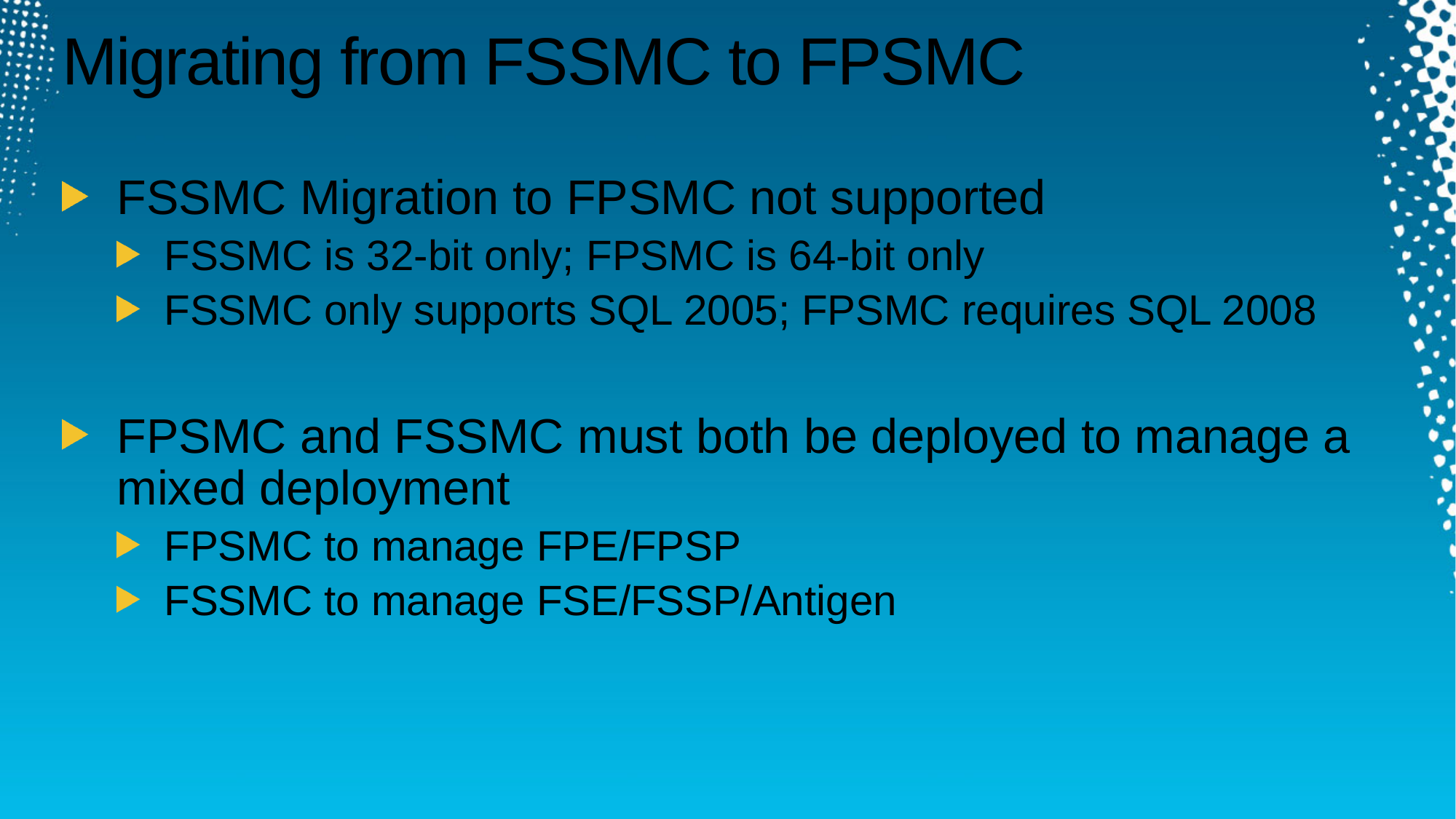

# Migrating from FSSMC to FPSMC
FSSMC Migration to FPSMC not supported
FSSMC is 32-bit only; FPSMC is 64-bit only
FSSMC only supports SQL 2005; FPSMC requires SQL 2008

FPSMC and FSSMC must both be deployed to manage a mixed deployment
FPSMC to manage FPE/FPSP
FSSMC to manage FSE/FSSP/Antigen